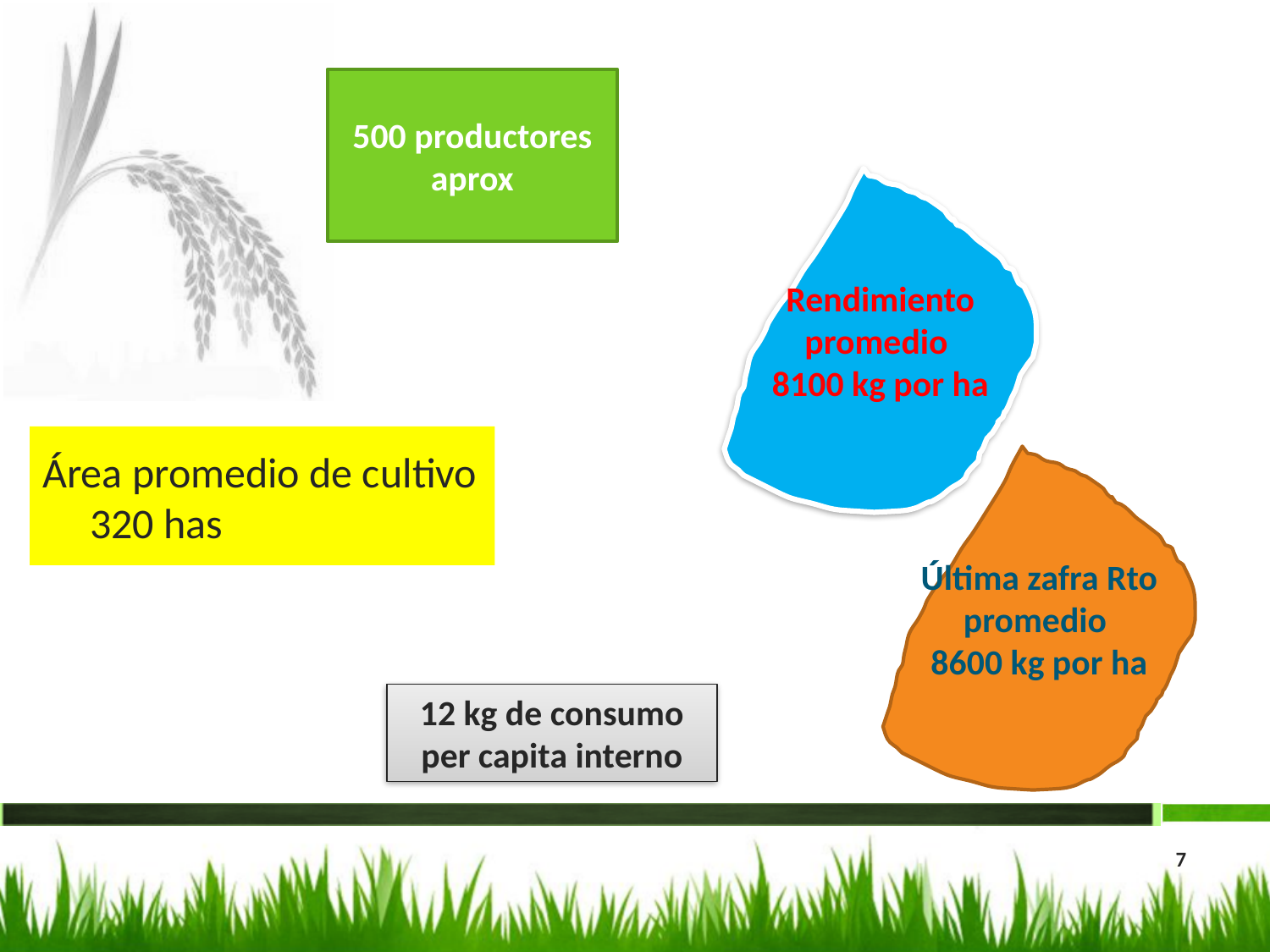

500 productores aprox
Rendimiento promedio
8100 kg por ha
# Área promedio de cultivo      320 has
Última zafra Rto promedio
8600 kg por ha
12 kg de consumo per capita interno
7